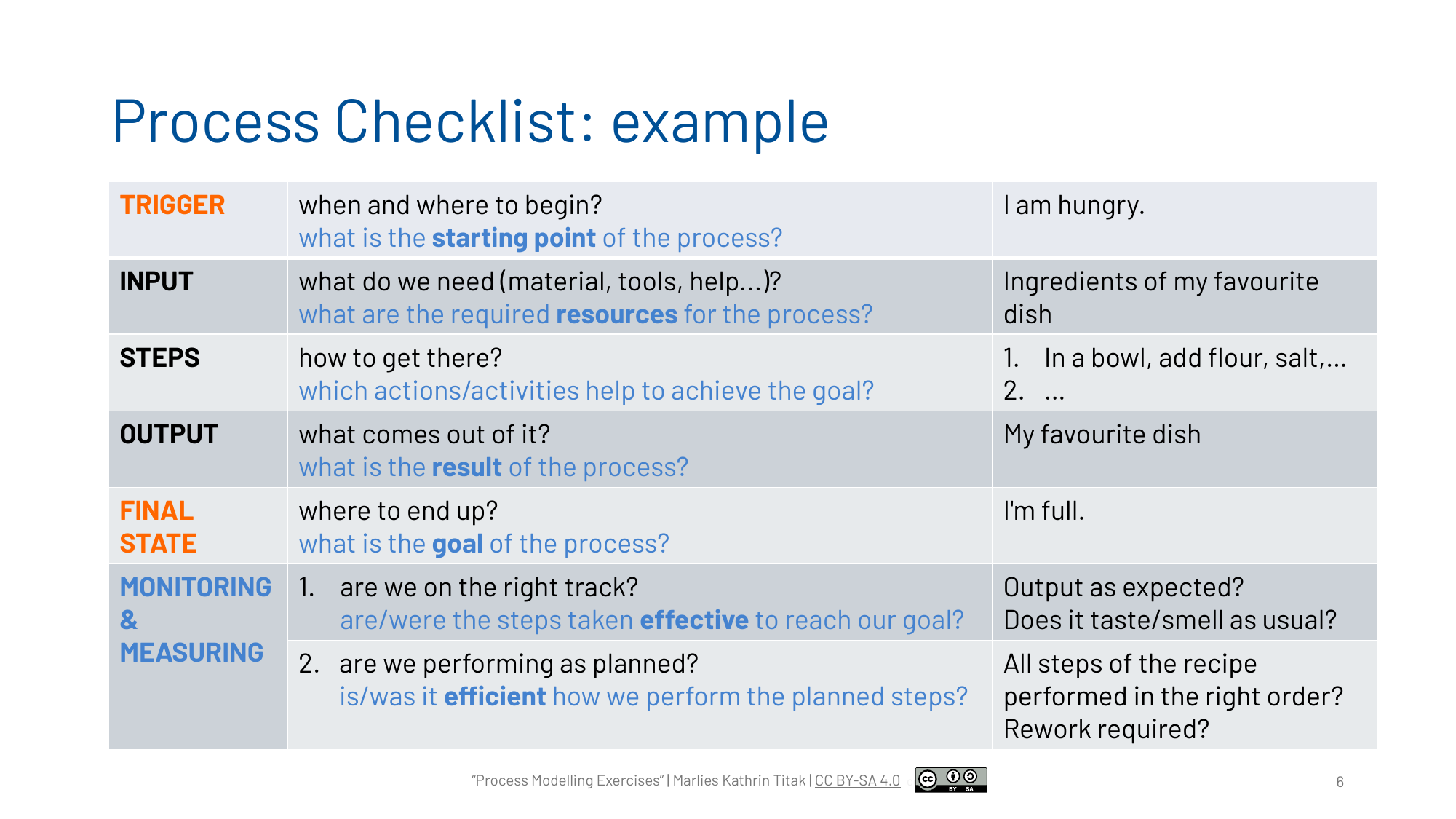

# Process Checklist: example
| Trigger | when and where to begin? what is the starting point of the process? | I am hungry. |
| --- | --- | --- |
| Input | what do we need (material, tools, help...)? what are the required resources for the process? | Ingredients of my favourite dish |
| Steps | how to get there? which actions/activities help to achieve the goal? | In a bowl, add flour, salt,…  … |
| Output | what comes out of it? what is the result of the process? | My favourite dish |
| Final State | where to end up? what is the goal of the process? | I'm full. |
| Monitoring & Measuring | are we on the right track? are/were the steps taken effective to reach our goal? | Output as expected? Does it taste/smell as usual? |
|  | are we performing as planned? is/was it efficient how we perform the planned steps? | All steps of the recipe performed in the right order? Rework required? |
6